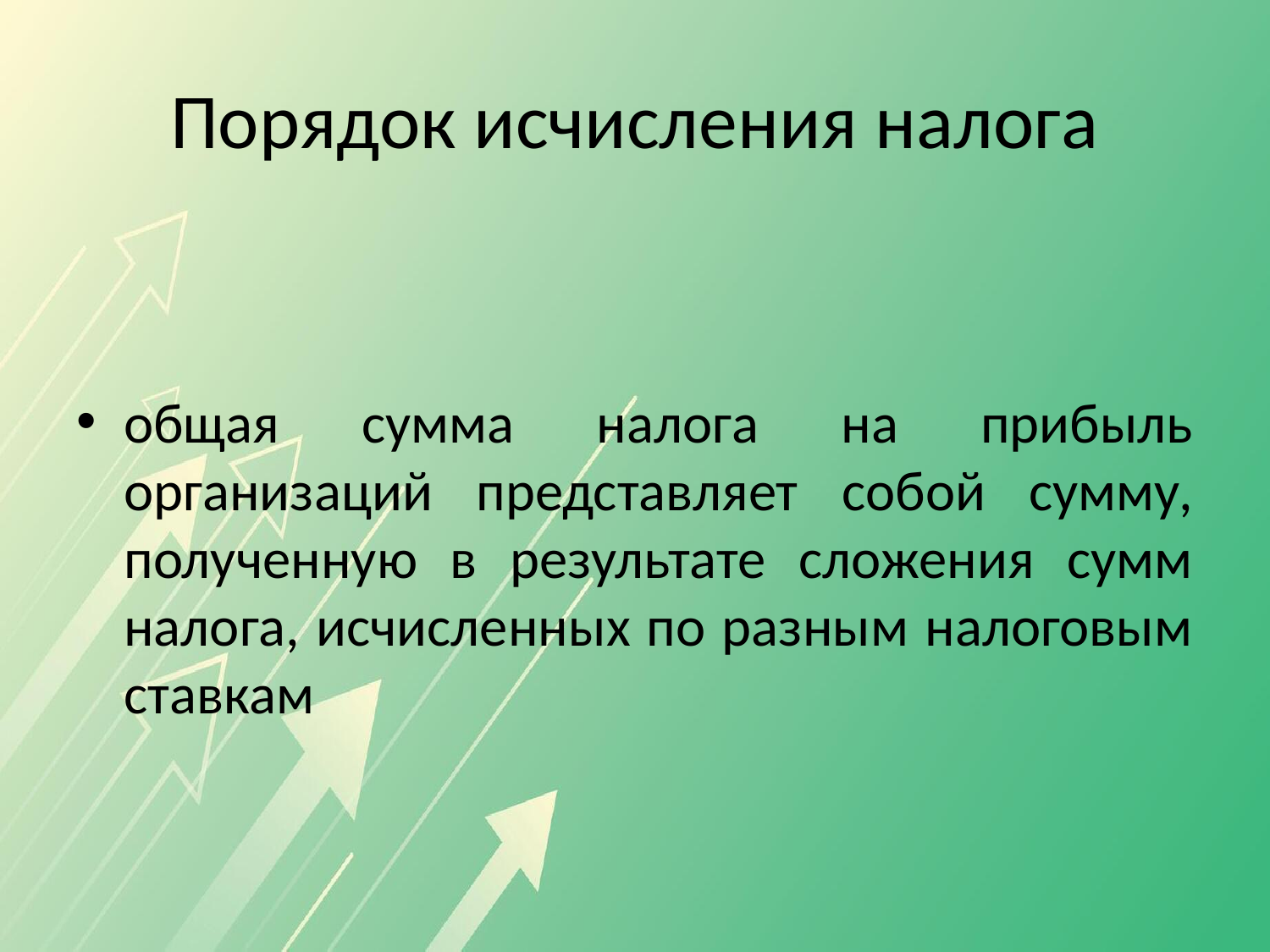

# Порядок исчисления налога

общая сумма налога на прибыль организаций представляет собой сумму, полученную в результате сложения сумм налога, исчисленных по разным налоговым ставкам